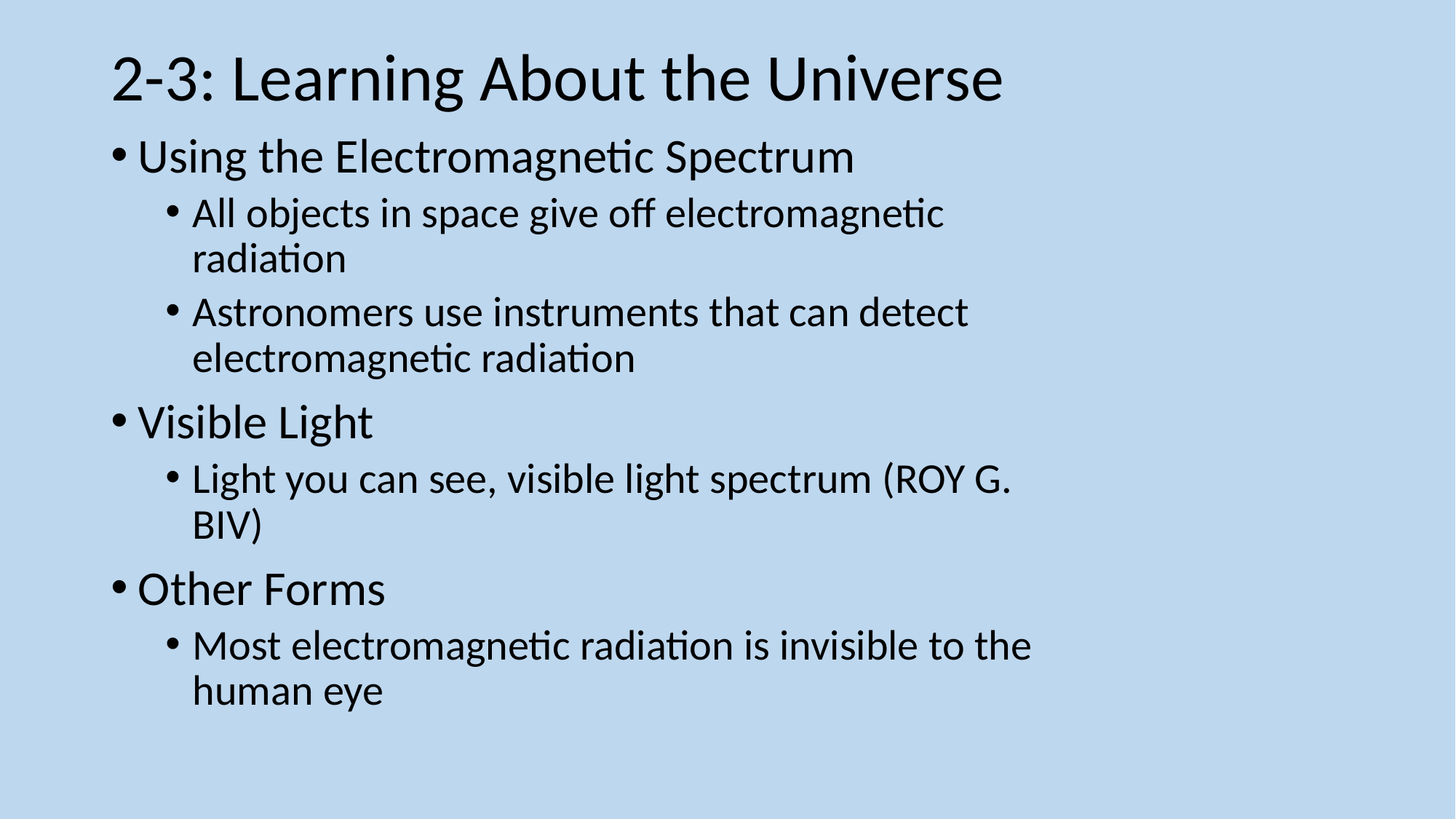

# 2-3: Learning About the Universe
Using the Electromagnetic Spectrum
All objects in space give off electromagnetic radiation
Astronomers use instruments that can detect electromagnetic radiation
Visible Light
Light you can see, visible light spectrum (ROY G. BIV)
Other Forms
Most electromagnetic radiation is invisible to the human eye